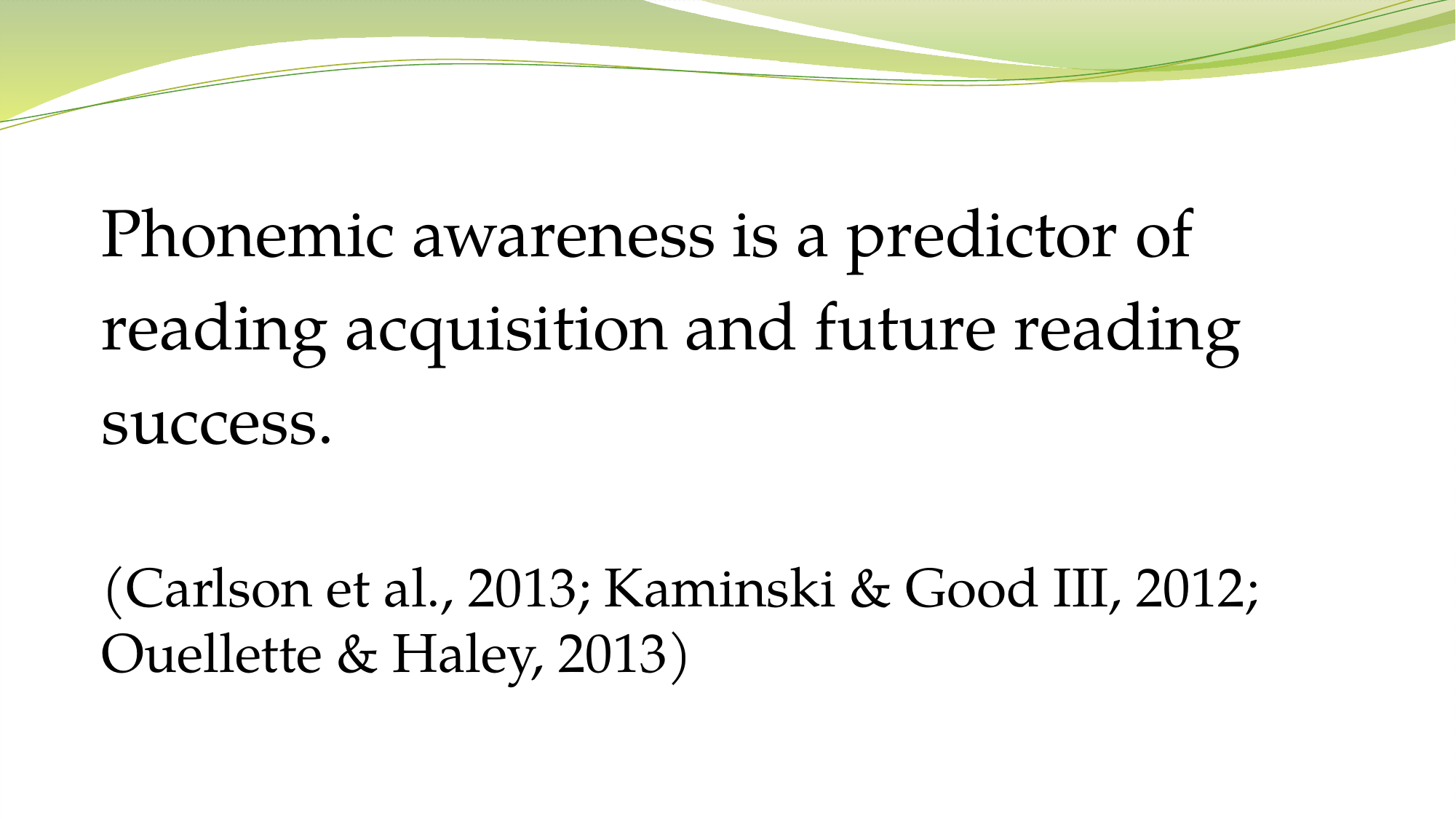

Phonemic awareness is a predictor of
reading acquisition and future reading
success.

(Carlson et al., 2013; Kaminski & Good III, 2012; Ouellette & Haley, 2013)